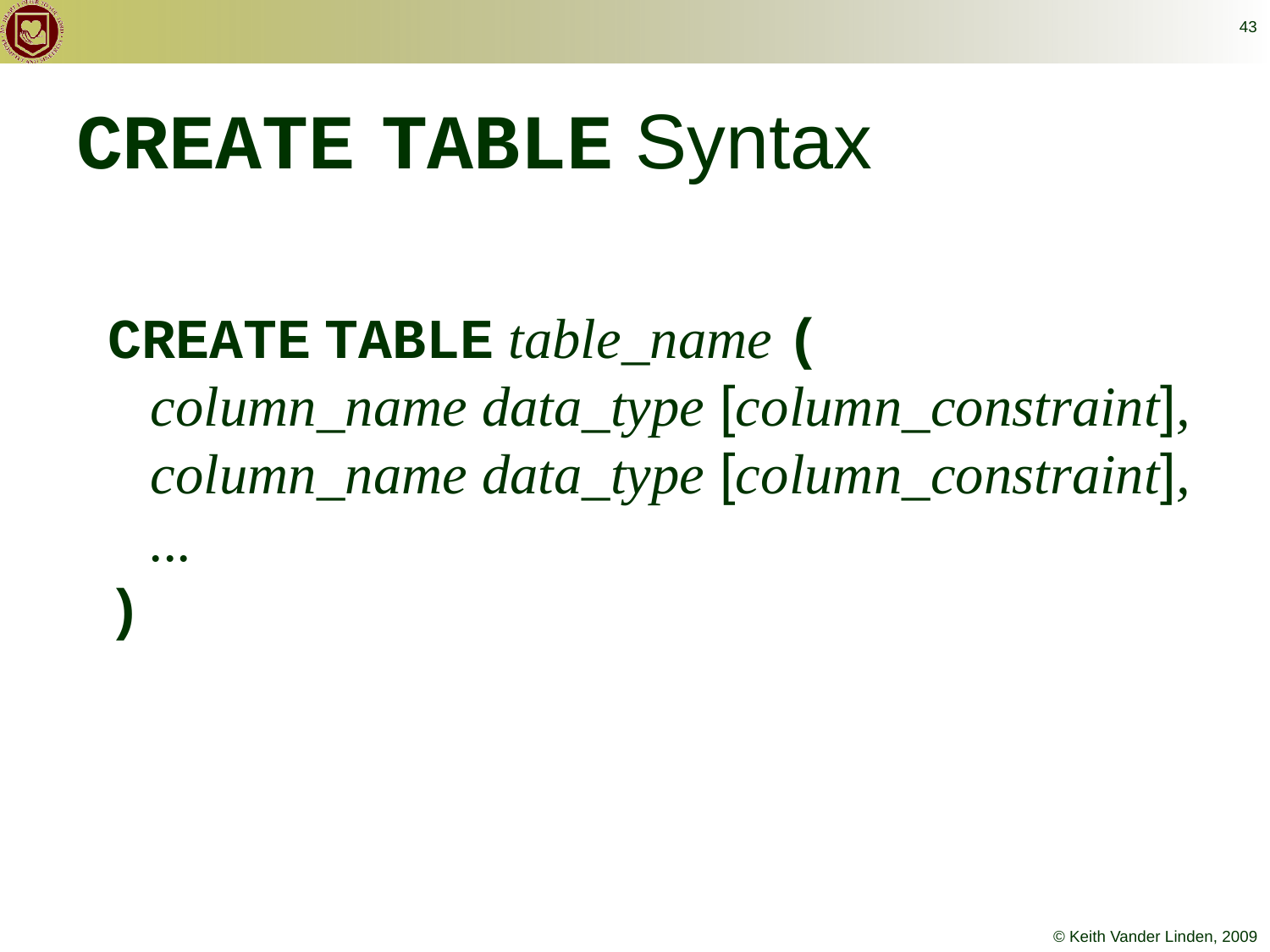

43
# CREATE TABLE Syntax
CREATE TABLE table_name (
   column_name data_type [column_constraint],
   column_name data_type [column_constraint],
   ...
)